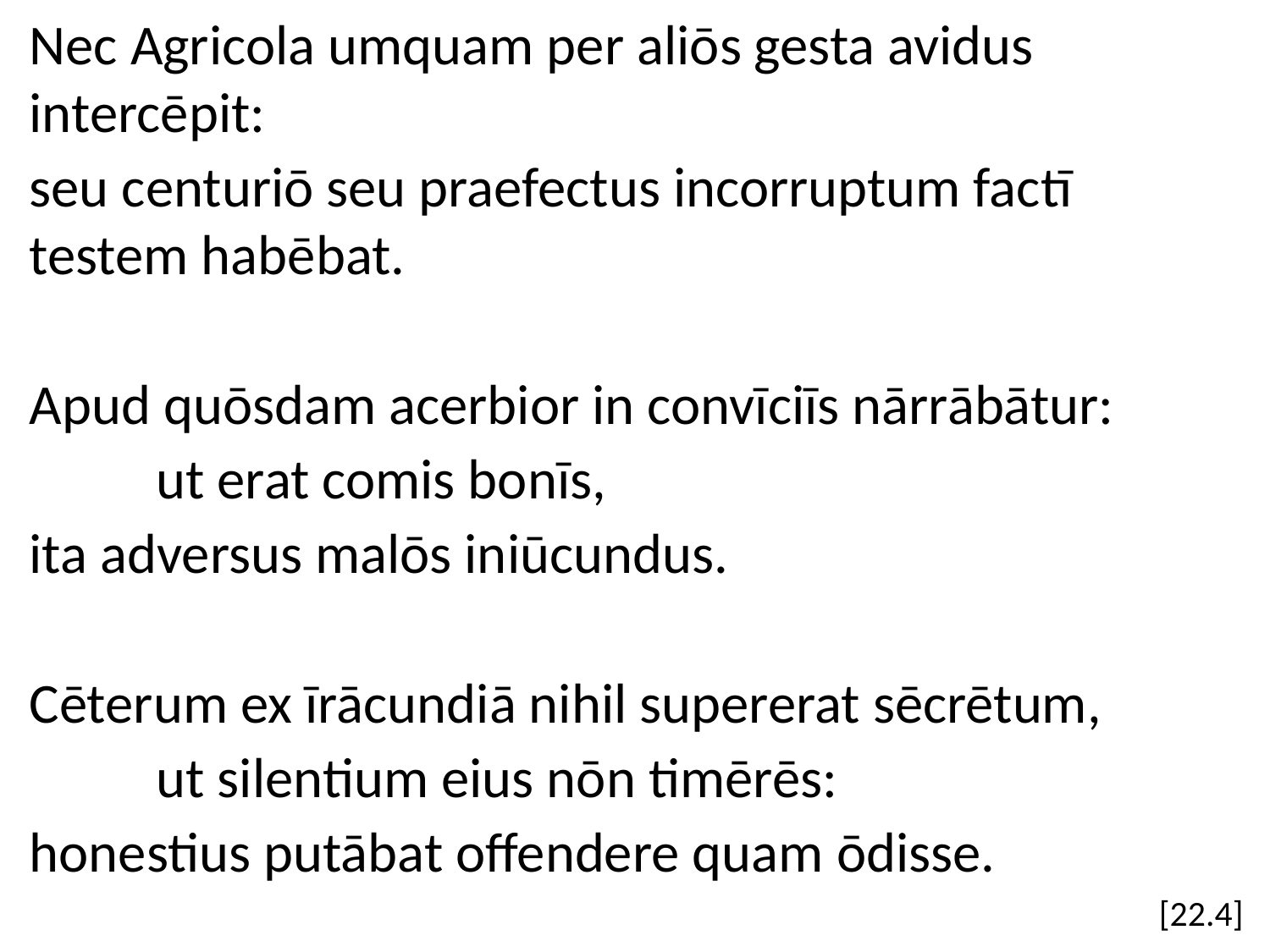

Nec Agricola umquam per aliōs gesta avidus intercēpit:
seu centuriō seu praefectus incorruptum factī testem habēbat.

Apud quōsdam acerbior in convīciīs nārrābātur:
	ut erat comis bonīs,
ita adversus malōs iniūcundus.

Cēterum ex īrācundiā nihil supererat sēcrētum,
	ut silentium eius nōn timērēs:
honestius putābat offendere quam ōdisse.
[22.4]
#